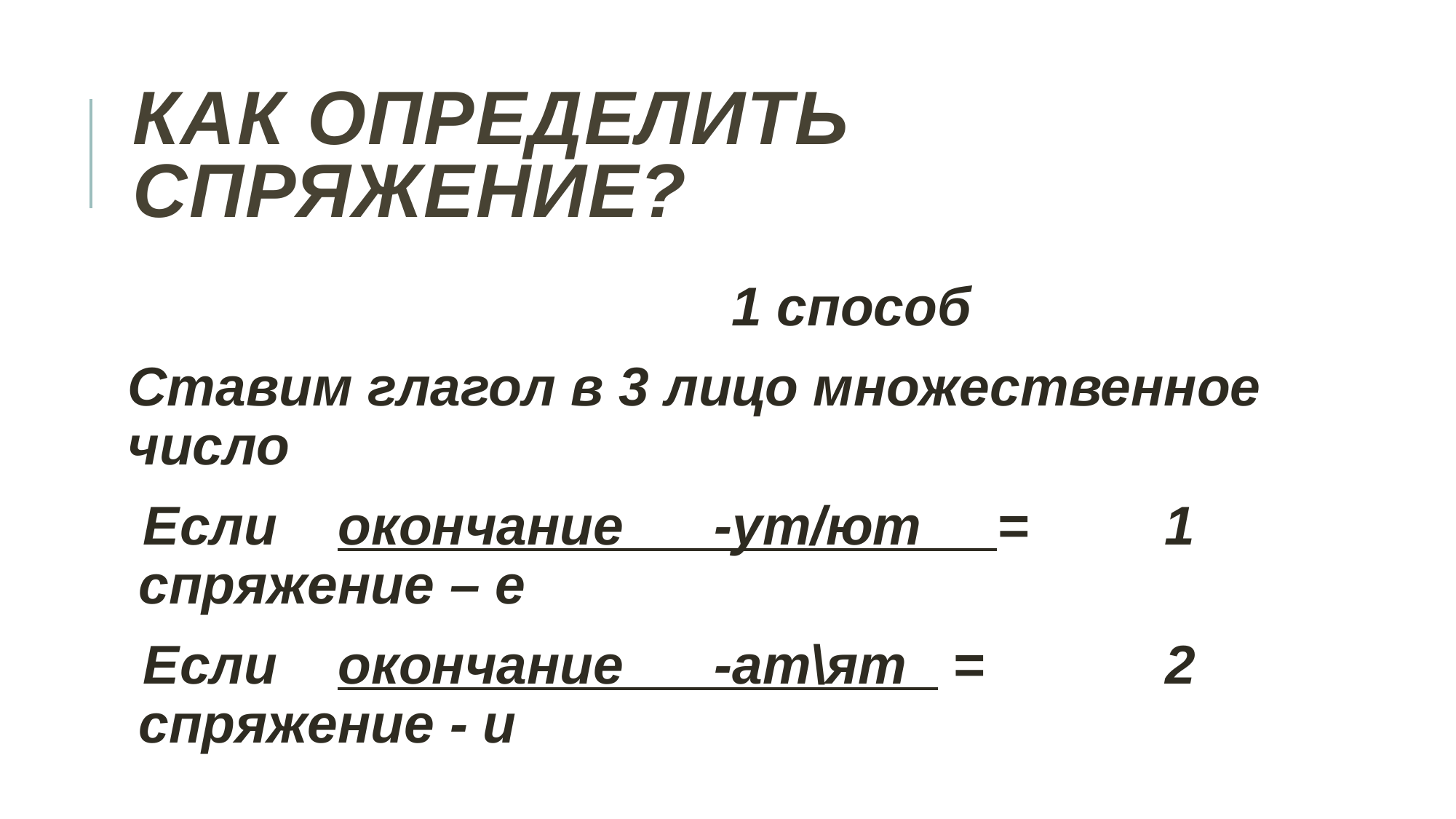

# Как определить спряжение?
                                       1 способ
Ставим глагол в 3 лицо множественное число
Если    окончание      -ут/ют     =         1 спряжение – е
Если    окончание      -ат\ят   =            2 спряжение - и